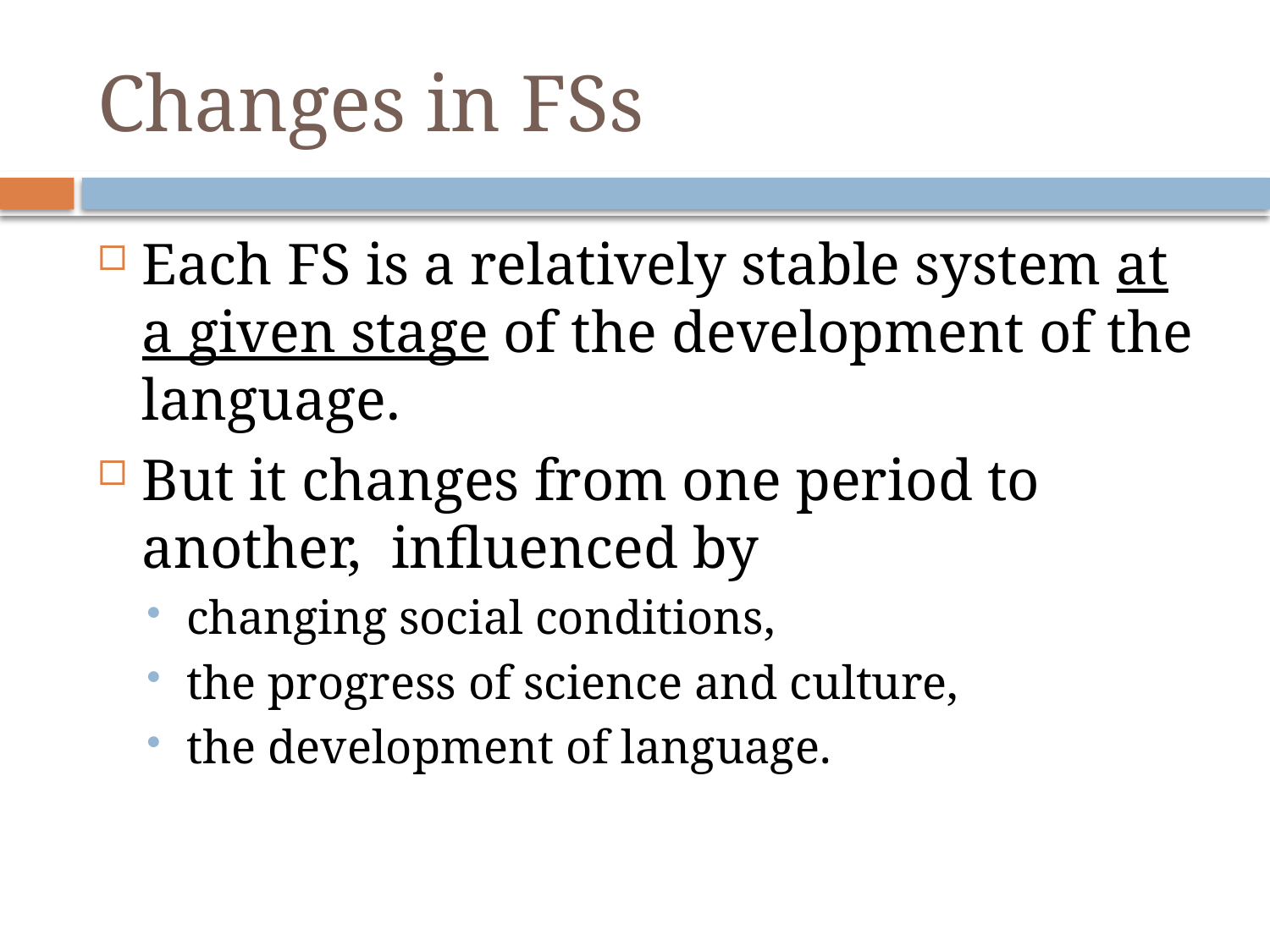

# Changes in FSs
Each FS is a relatively stable system at a given stage of the development of the language.
But it changes from one period to another,  influenced by
changing social conditions,
the progress of science and culture,
the development of language.